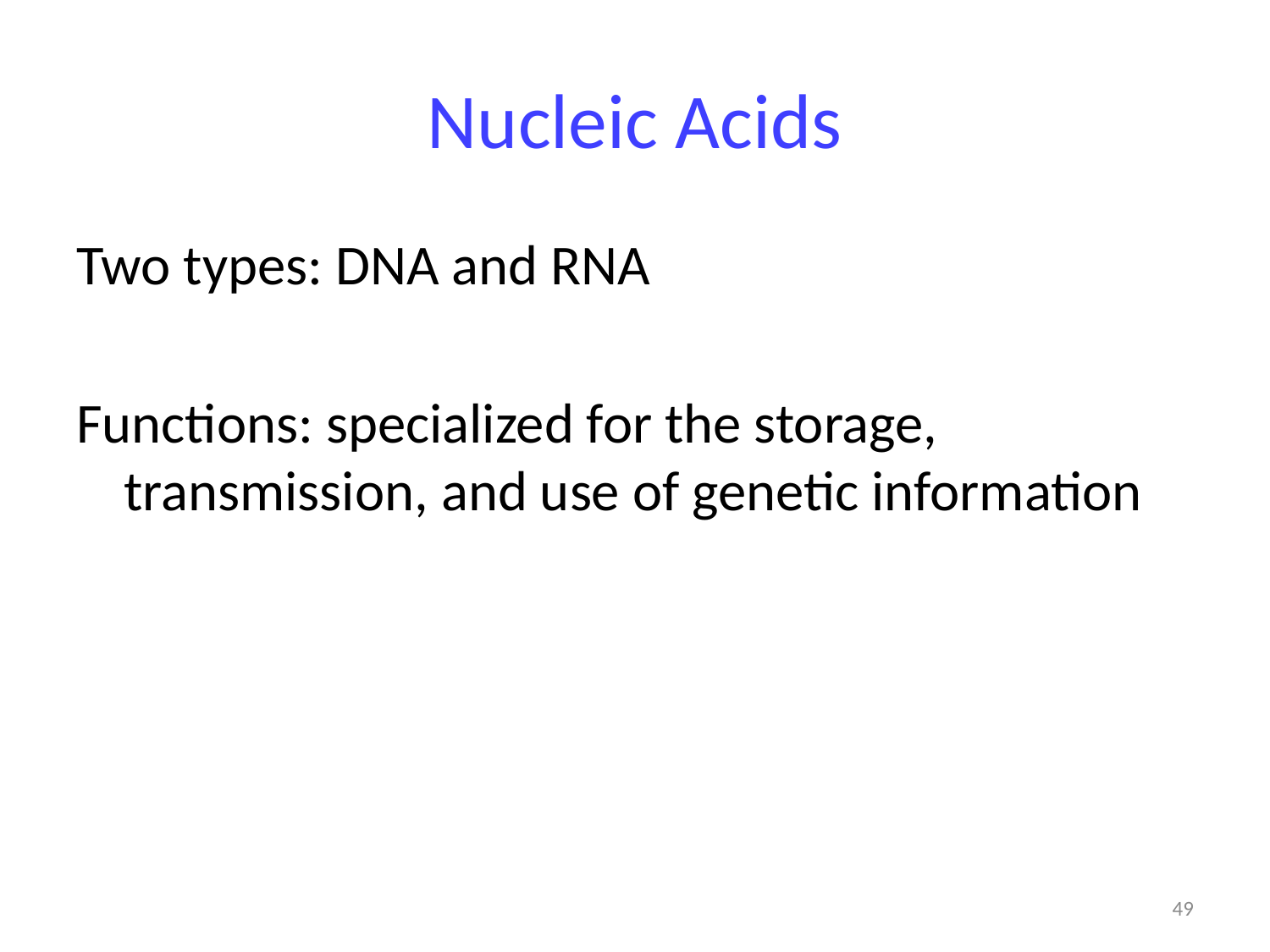

# Nucleic Acids
Two types: DNA and RNA

Functions: specialized for the storage, transmission, and use of genetic information
49